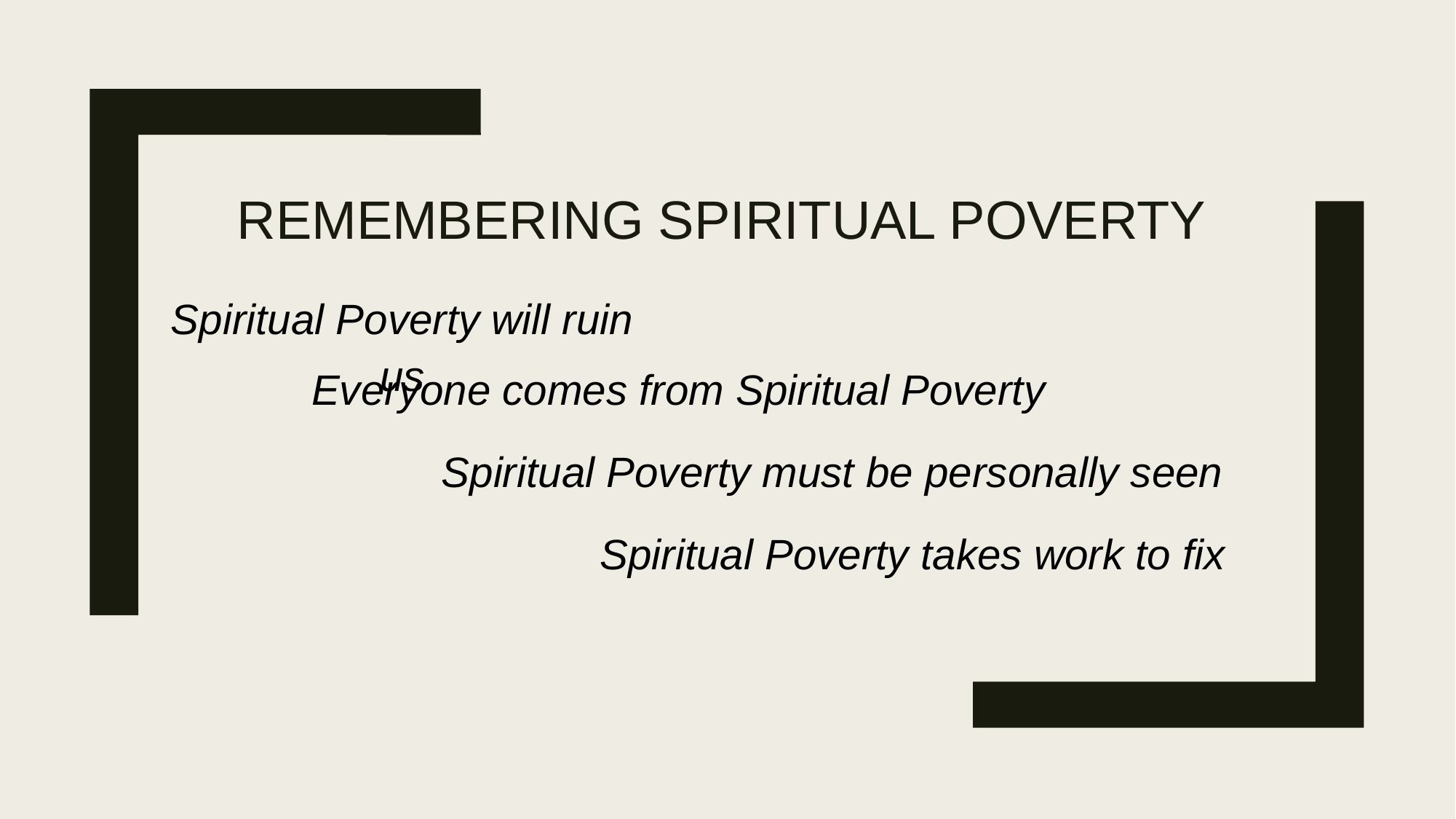

REMEMBERING SPIRITUAL POVERTY
Spiritual Poverty will ruin us
Everyone comes from Spiritual Poverty
Spiritual Poverty must be personally seen
Spiritual Poverty takes work to fix